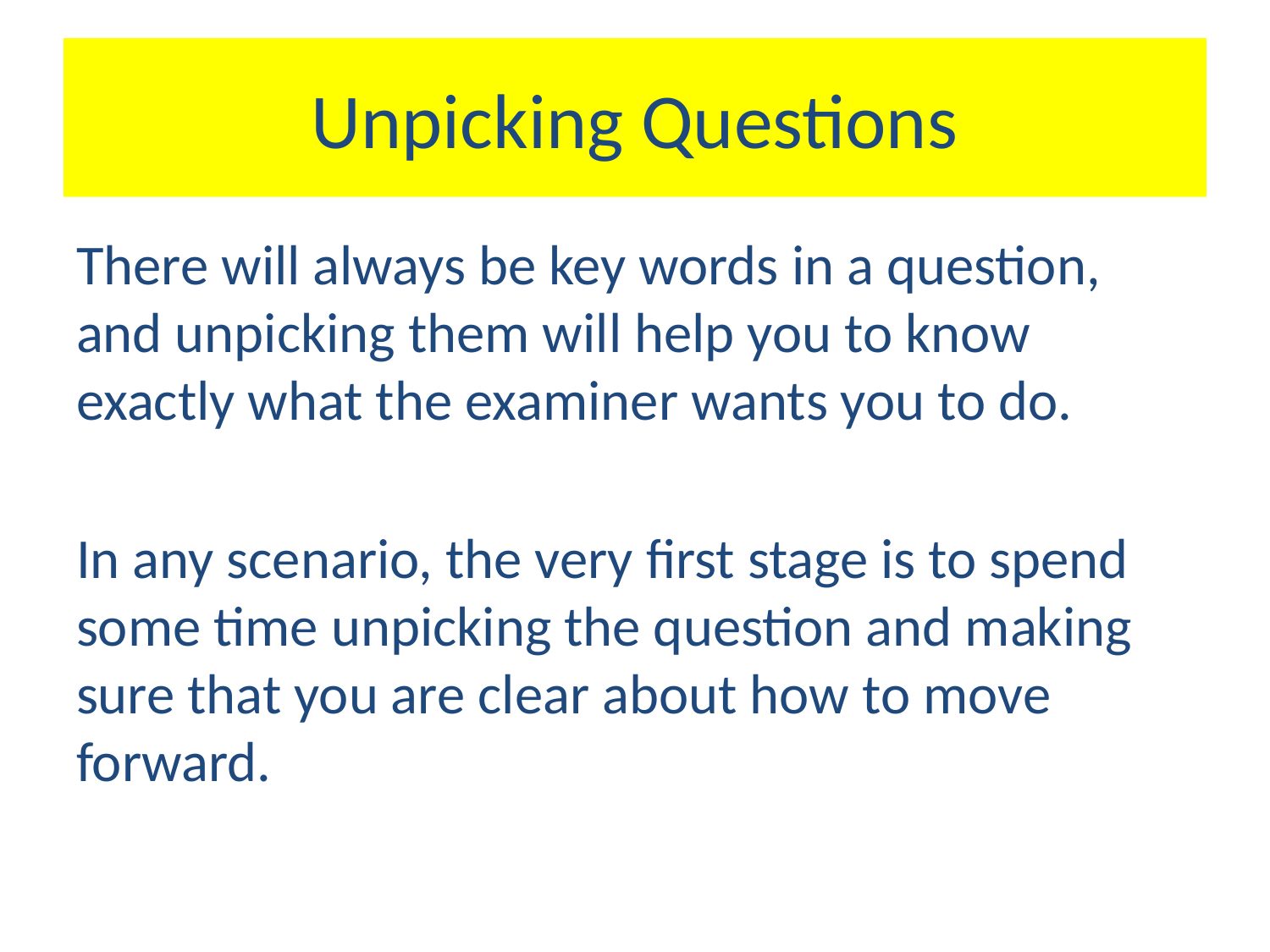

# Unpicking Questions
There will always be key words in a question, and unpicking them will help you to know exactly what the examiner wants you to do.

In any scenario, the very first stage is to spend some time unpicking the question and making sure that you are clear about how to move forward.